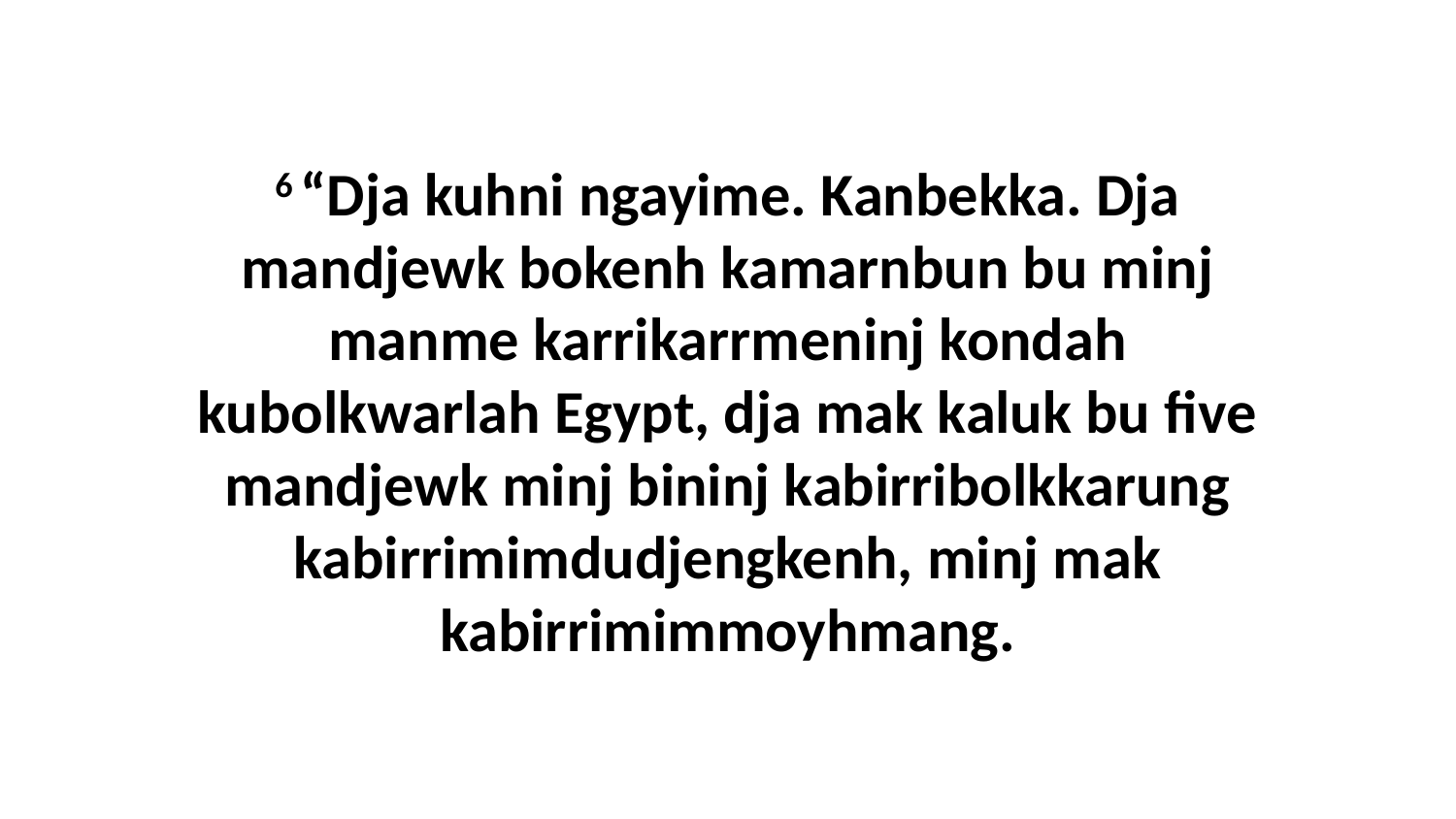

6 “Dja kuhni ngayime. Kanbekka. Dja mandjewk bokenh kamarnbun bu minj manme karrikarrmeninj kondah kubolkwarlah Egypt, dja mak kaluk bu five mandjewk minj bininj kabirribolkkarung kabirrimimdudjengkenh, minj mak kabirrimimmoyhmang.